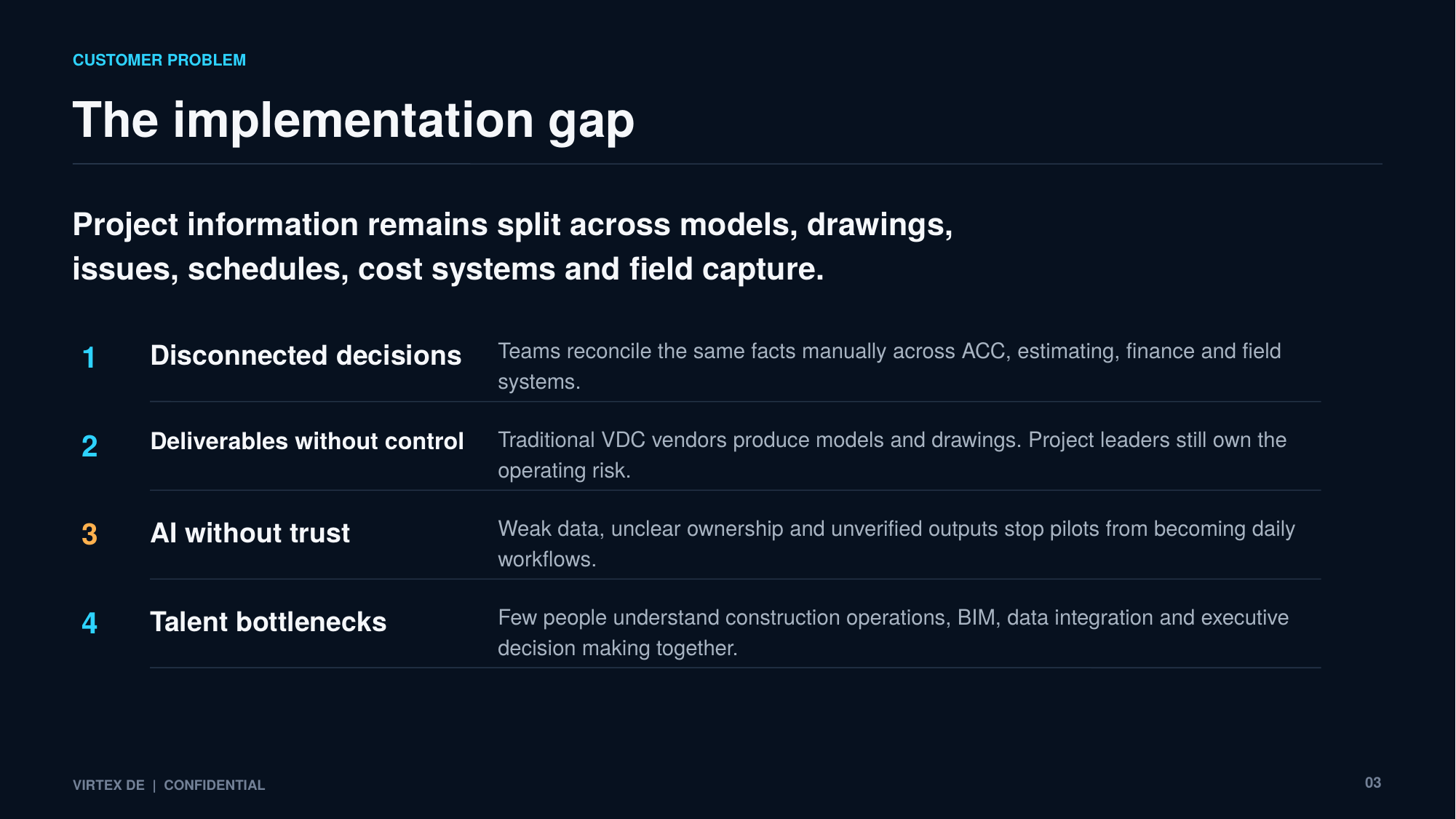

CUSTOMER PROBLEM
The implementation gap

Project information remains split across models, drawings, issues, schedules, cost systems and field capture.
1
Disconnected decisions
Teams reconcile the same facts manually across ACC, estimating, finance and field systems.

2
Deliverables without control
Traditional VDC vendors produce models and drawings. Project leaders still own the operating risk.

3
AI without trust
Weak data, unclear ownership and unverified outputs stop pilots from becoming daily workflows.

4
Talent bottlenecks
Few people understand construction operations, BIM, data integration and executive decision making together.

03
VIRTEX DE  |  CONFIDENTIAL